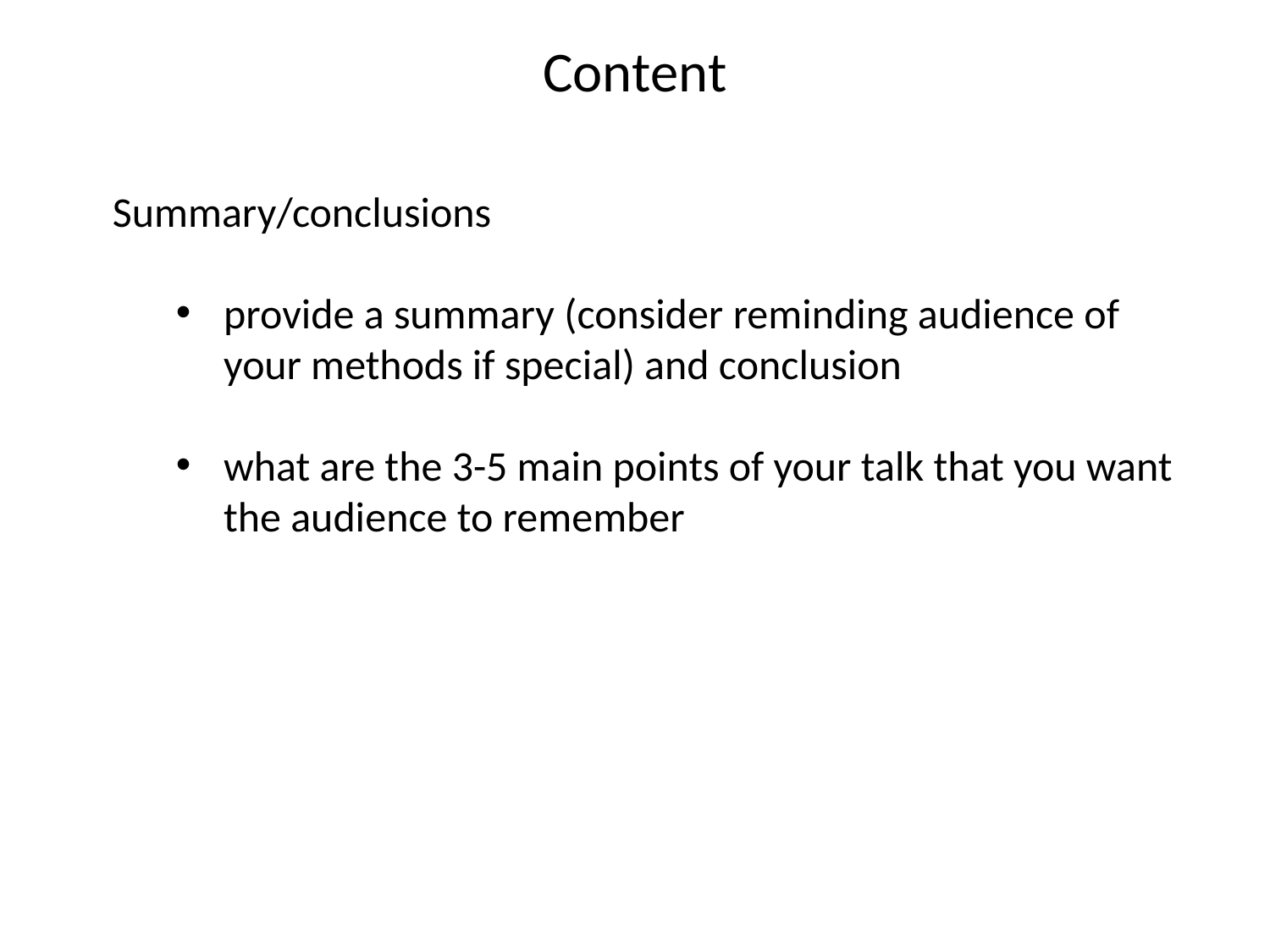

Content
Summary/conclusions

provide a summary (consider reminding audience of your methods if special) and conclusion

what are the 3-5 main points of your talk that you want the audience to remember